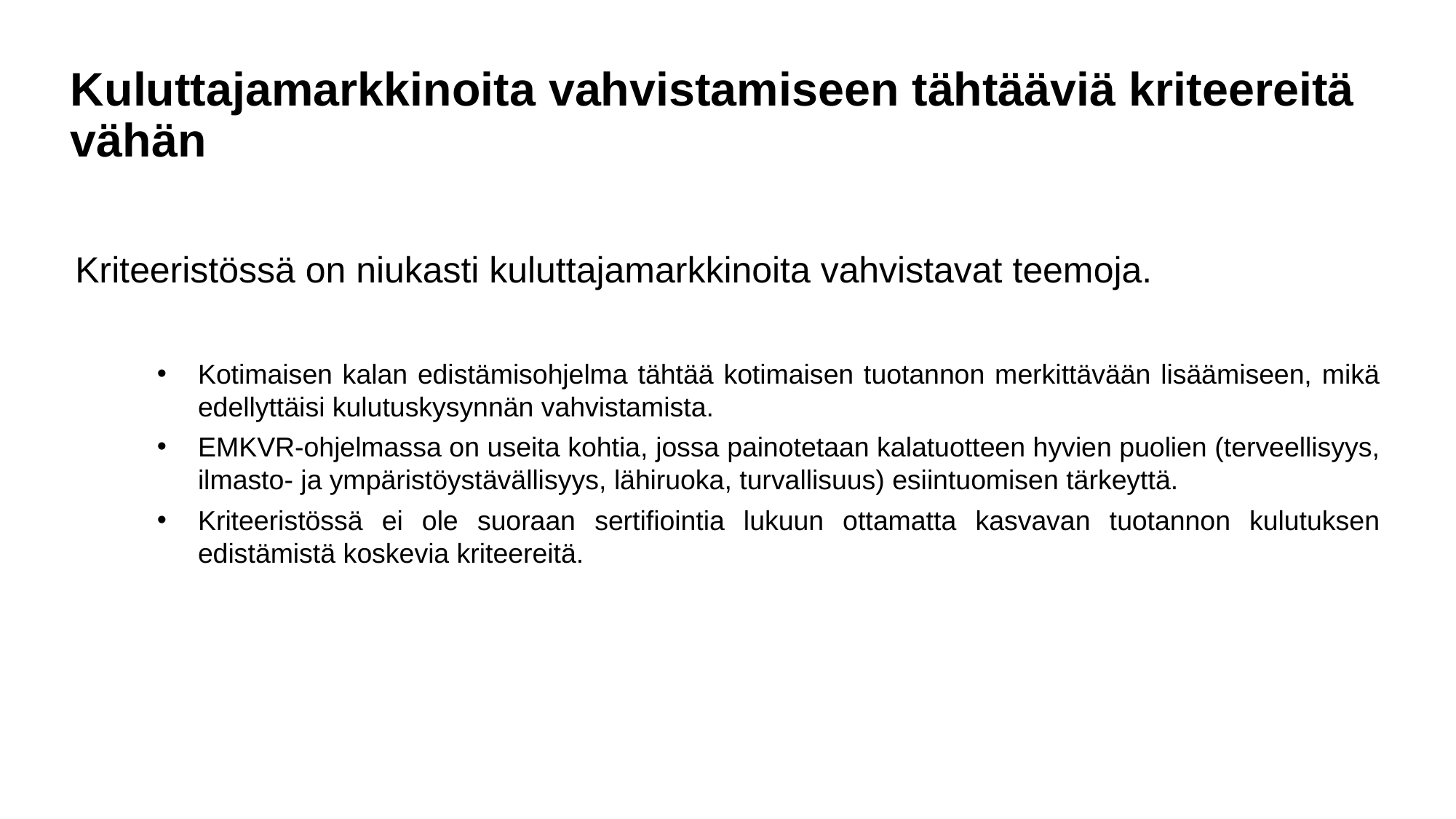

# Kuluttajamarkkinoita vahvistamiseen tähtääviä kriteereitä vähän
Kriteeristössä on niukasti kuluttajamarkkinoita vahvistavat teemoja.

Kotimaisen kalan edistämisohjelma tähtää kotimaisen tuotannon merkittävään lisäämiseen, mikä edellyttäisi kulutuskysynnän vahvistamista.
EMKVR-ohjelmassa on useita kohtia, jossa painotetaan kalatuotteen hyvien puolien (terveellisyys, ilmasto- ja ympäristöystävällisyys, lähiruoka, turvallisuus) esiintuomisen tärkeyttä.
Kriteeristössä ei ole suoraan sertifiointia lukuun ottamatta kasvavan tuotannon kulutuksen edistämistä koskevia kriteereitä.